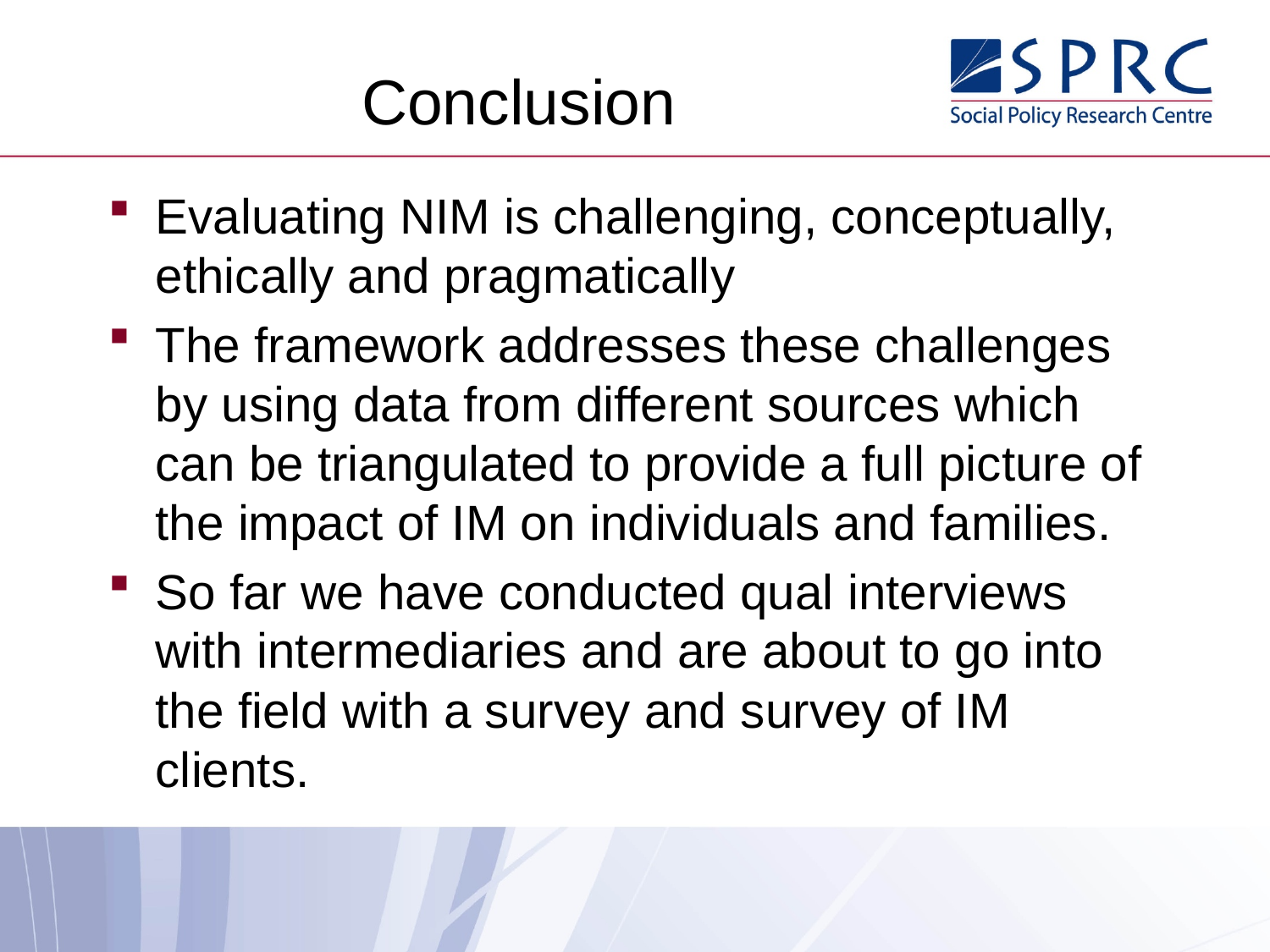

# Conclusion
Evaluating NIM is challenging, conceptually, ethically and pragmatically
The framework addresses these challenges by using data from different sources which can be triangulated to provide a full picture of the impact of IM on individuals and families.
So far we have conducted qual interviews with intermediaries and are about to go into the field with a survey and survey of IM clients.